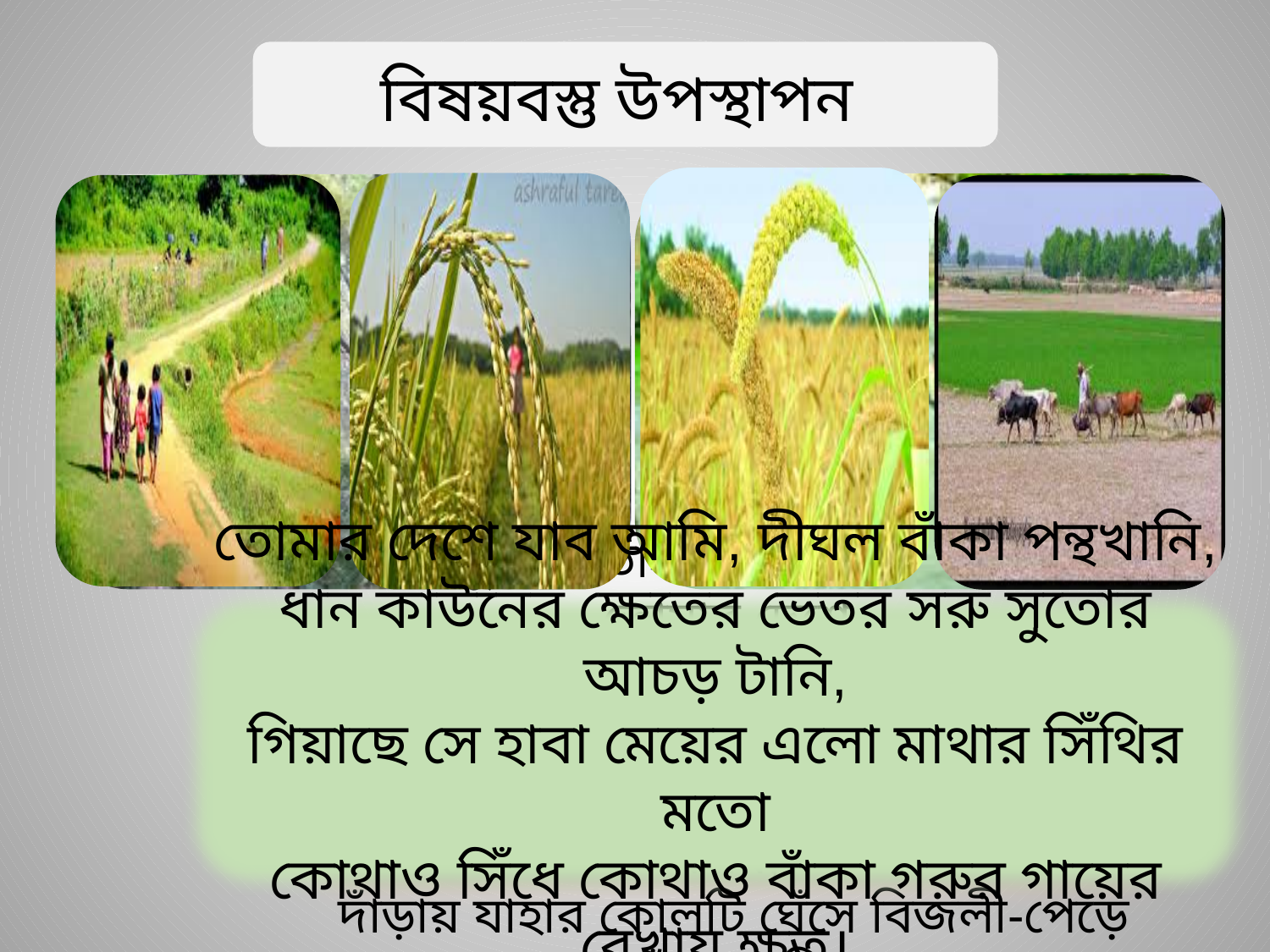

বিষয়বস্তু উপস্থাপন

তোমার দেশে যাব আমি, দীঘল বাঁকা পন্থখানি,
ধান কাউনের ক্ষেতের ভেতর সরু সুতোর আচড় টানি,
গিয়াছে সে হাবা মেয়ের এলো মাথার সিঁথির মতো
কোথাও সিঁধে কোথাও বাঁকা গরুর গায়ের রেখায় ক্ষত।
পল্লী-দুলাল, ভাই গো আমার যাব আমি- তোমার দেশে,
আকাশ যাহার বনের শীষে দিক- যার মাঠ চরণ ঘেঁসে
দূর দেশীয়া মেঘ-কনেরা মাথায় লয়ে জলের ঝারি,
দাঁড়ায় যাহার কোলটি ঘেঁসে বিজলী-পেড়ে আঁচল নাড়ি।
বেতস কেয়ার বনে যেথায় ডাহুক মেয়ে আসর মাতায়,পল্লী-দুলাল ভাই গো আমার ,যাব সেথায়।